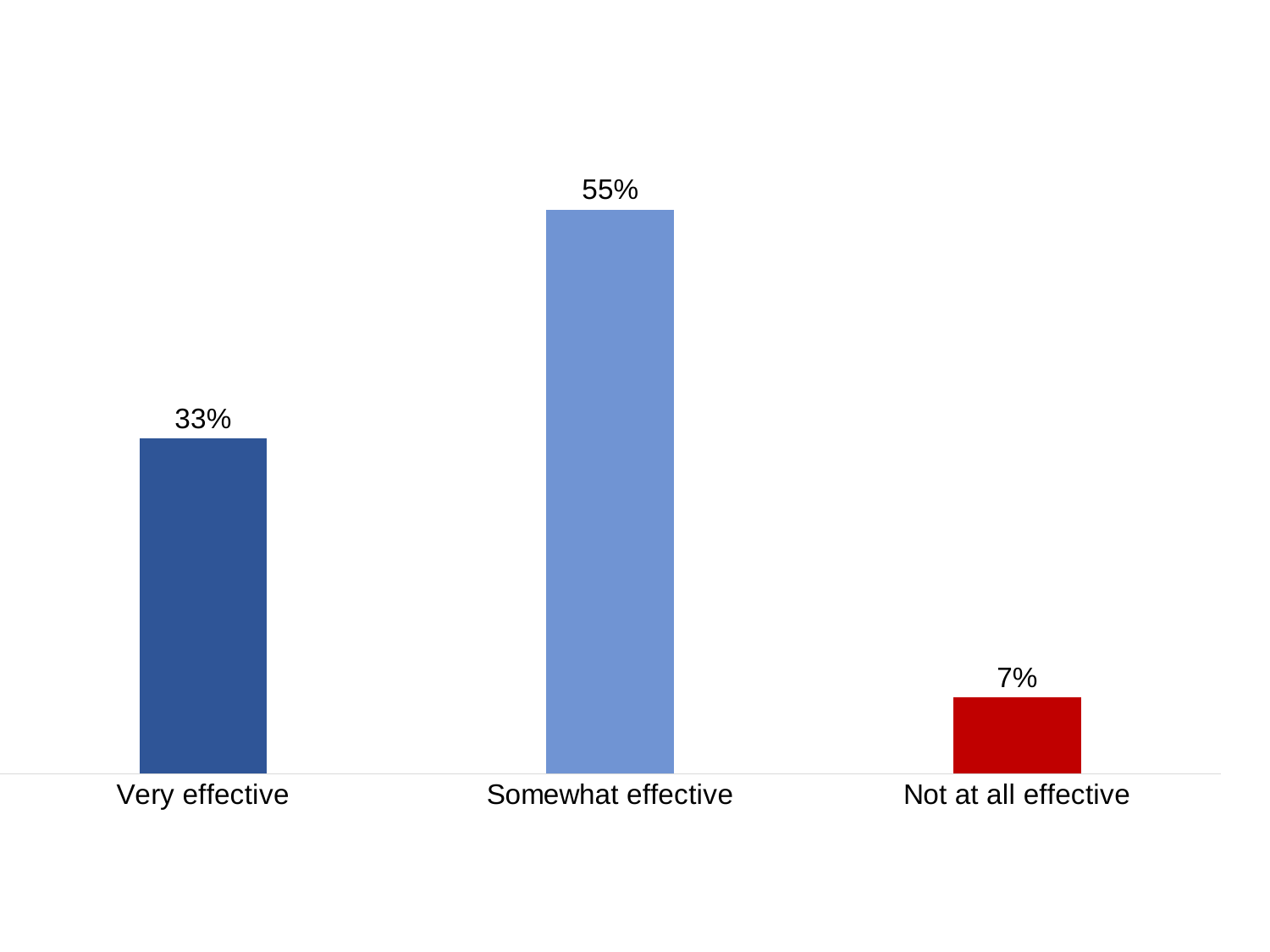

### Chart

| Category | Series 1 |
|---|---|
| Very effective | 0.3258426966292135 |
| Somewhat effective | 0.5483146067415731 |
| Not at all effective | 0.07415730337078652 |